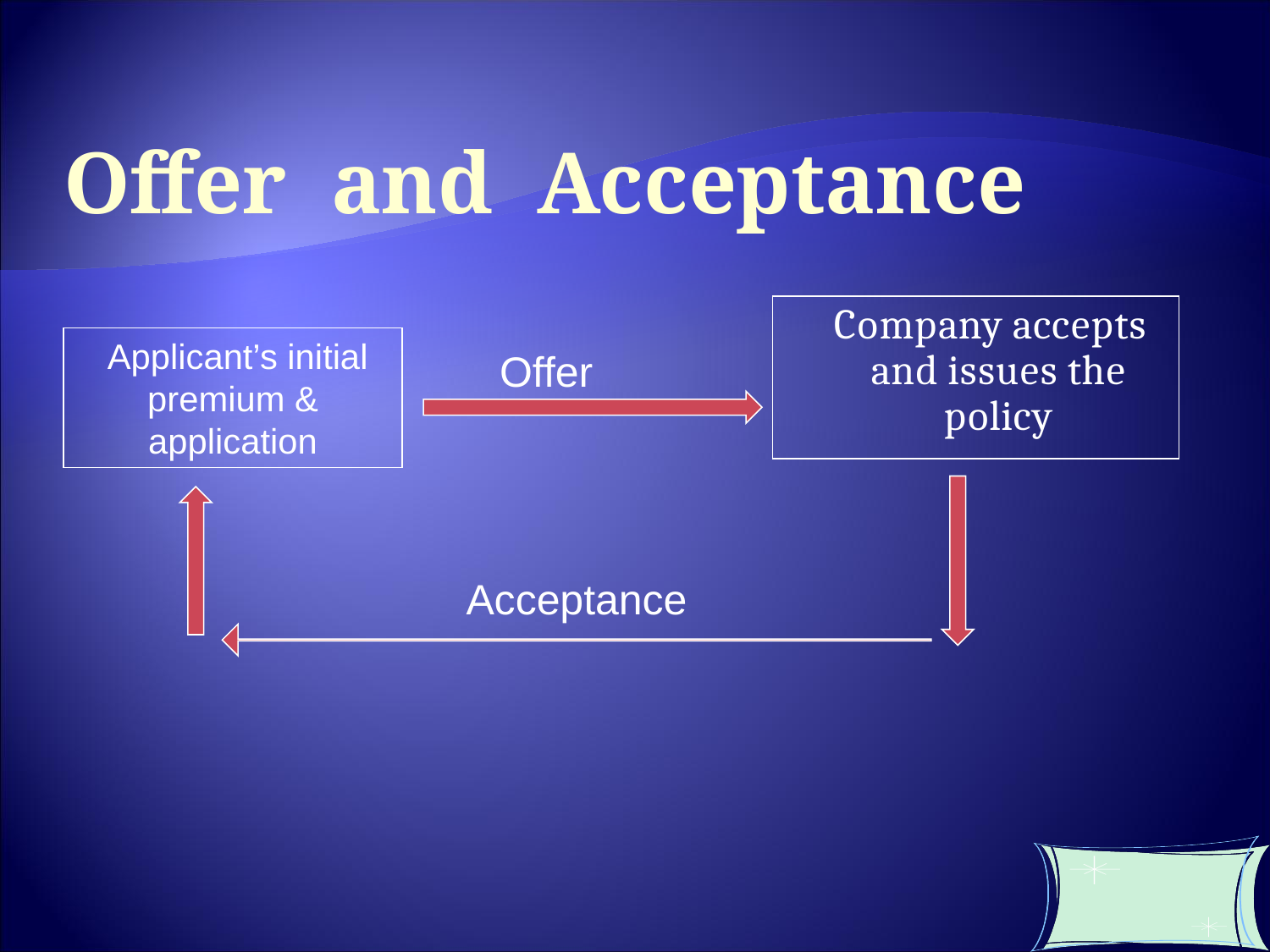

Offer  and  Acceptance

   Company accepts and issues the policy
 Applicant’s initial premium & application
Offer

Acceptance